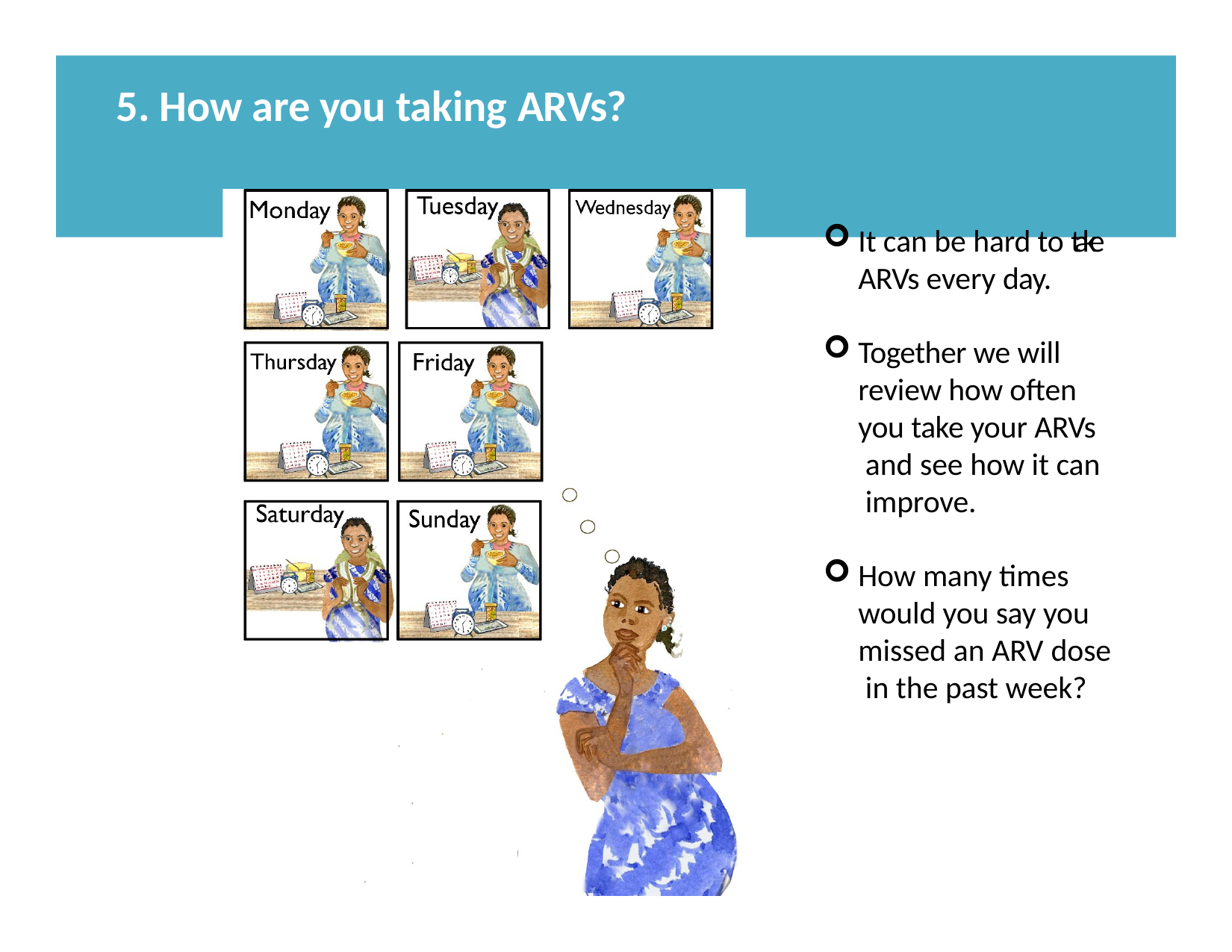

# 5. How are you taking ARVs?

It can be hard to take  ARVs every day.

Together we will  review how often  you take your ARVs  and see how it can  improve.

How many times  would you say you  missed an ARV dose  in the past week?